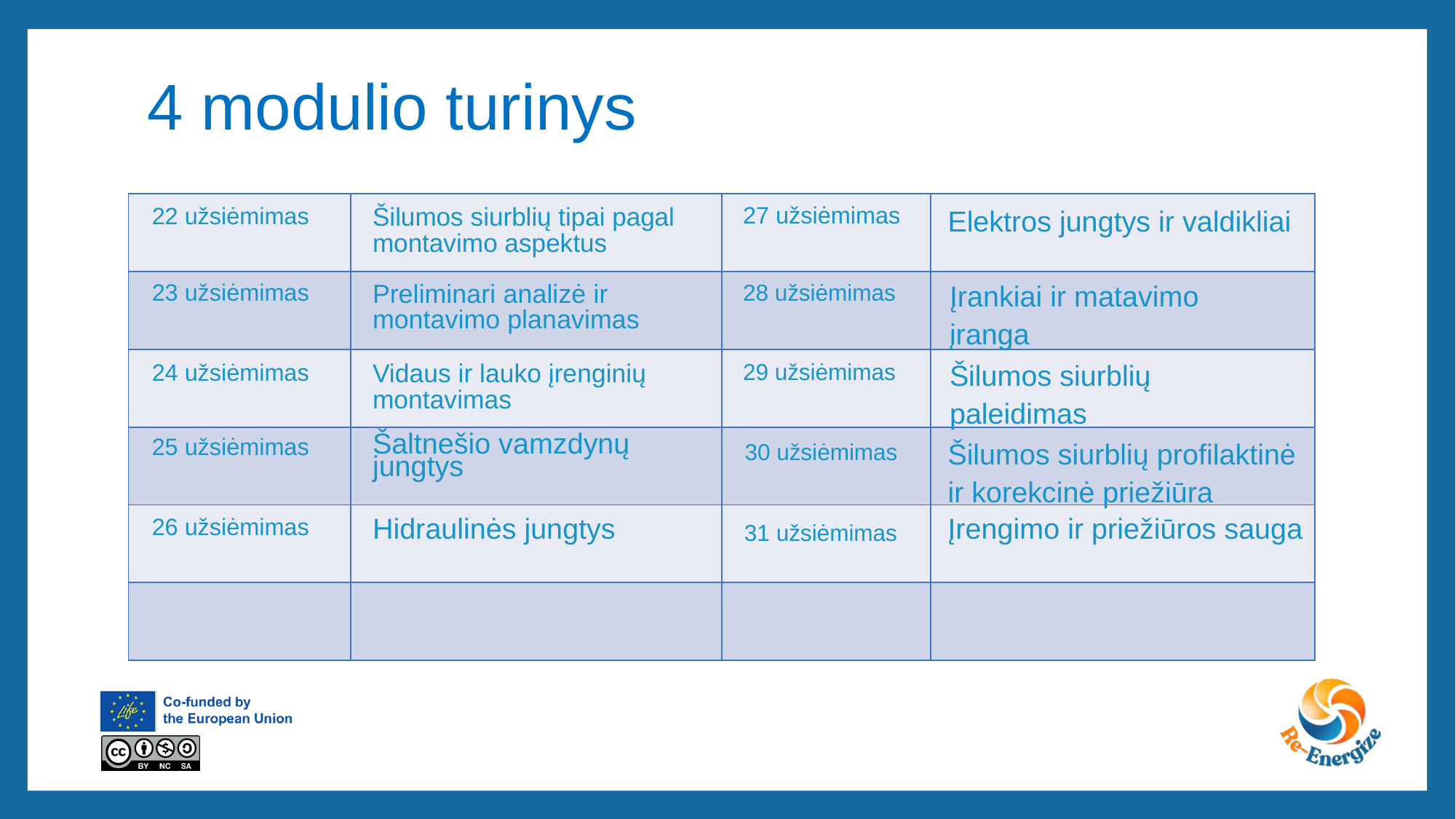

# 4 modulio turinys
Elektros jungtys ir valdikliai
27 užsiėmimas
22 užsiėmimas
Šilumos siurblių tipai pagal montavimo aspektus
Įrankiai ir matavimo įranga
28 užsiėmimas
23 užsiėmimas
Preliminari analizė ir montavimo planavimas
Šilumos siurblių paleidimas
29 užsiėmimas
24 užsiėmimas
Vidaus ir lauko įrenginių montavimas
Šilumos siurblių profilaktinė ir korekcinė priežiūra
25 užsiėmimas
Šaltnešio vamzdynų jungtys
30 užsiėmimas
Įrengimo ir priežiūros sauga
26 užsiėmimas
Hidraulinės jungtys
31 užsiėmimas